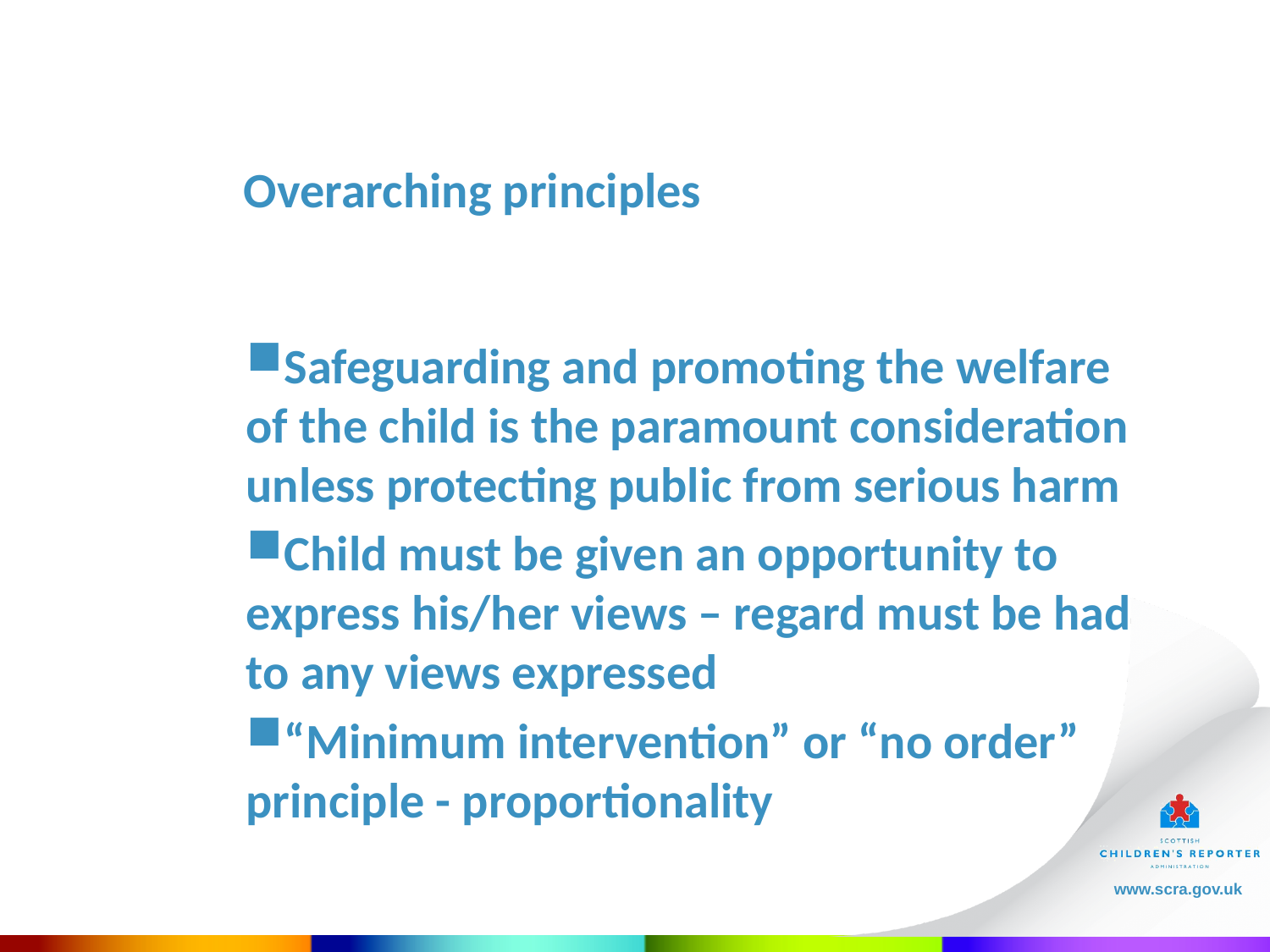

Overarching principles
Safeguarding and promoting the welfare of the child is the paramount consideration unless protecting public from serious harm
Child must be given an opportunity to express his/her views – regard must be had to any views expressed
“Minimum intervention” or “no order” principle - proportionality